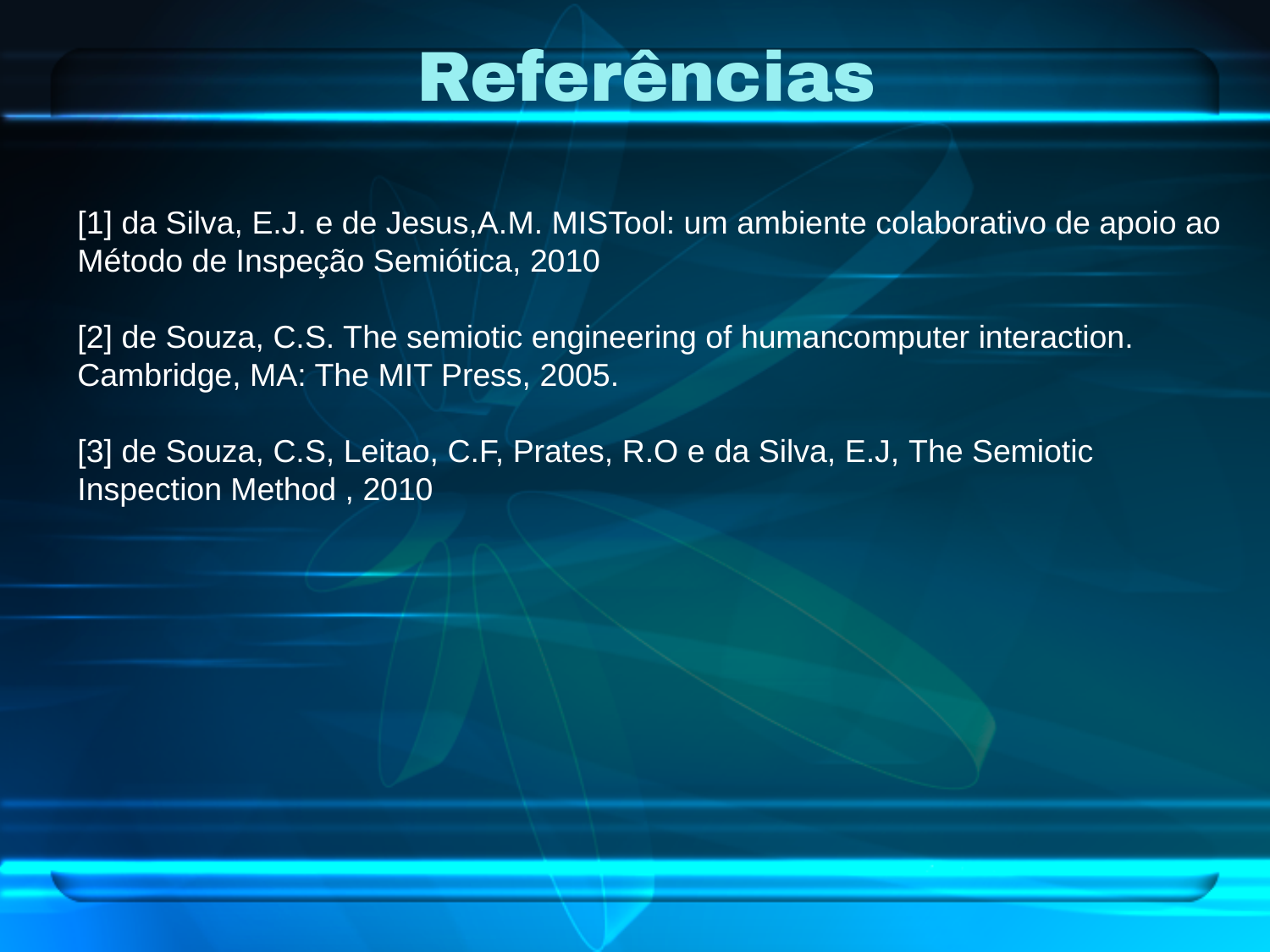

# Referências

[1] da Silva, E.J. e de Jesus,A.M. MISTool: um ambiente colaborativo de apoio ao Método de Inspeção Semiótica, 2010

[2] de Souza, C.S. The semiotic engineering of humancomputer interaction. Cambridge, MA: The MIT Press, 2005.

[3] de Souza, C.S, Leitao, C.F, Prates, R.O e da Silva, E.J, The Semiotic Inspection Method , 2010